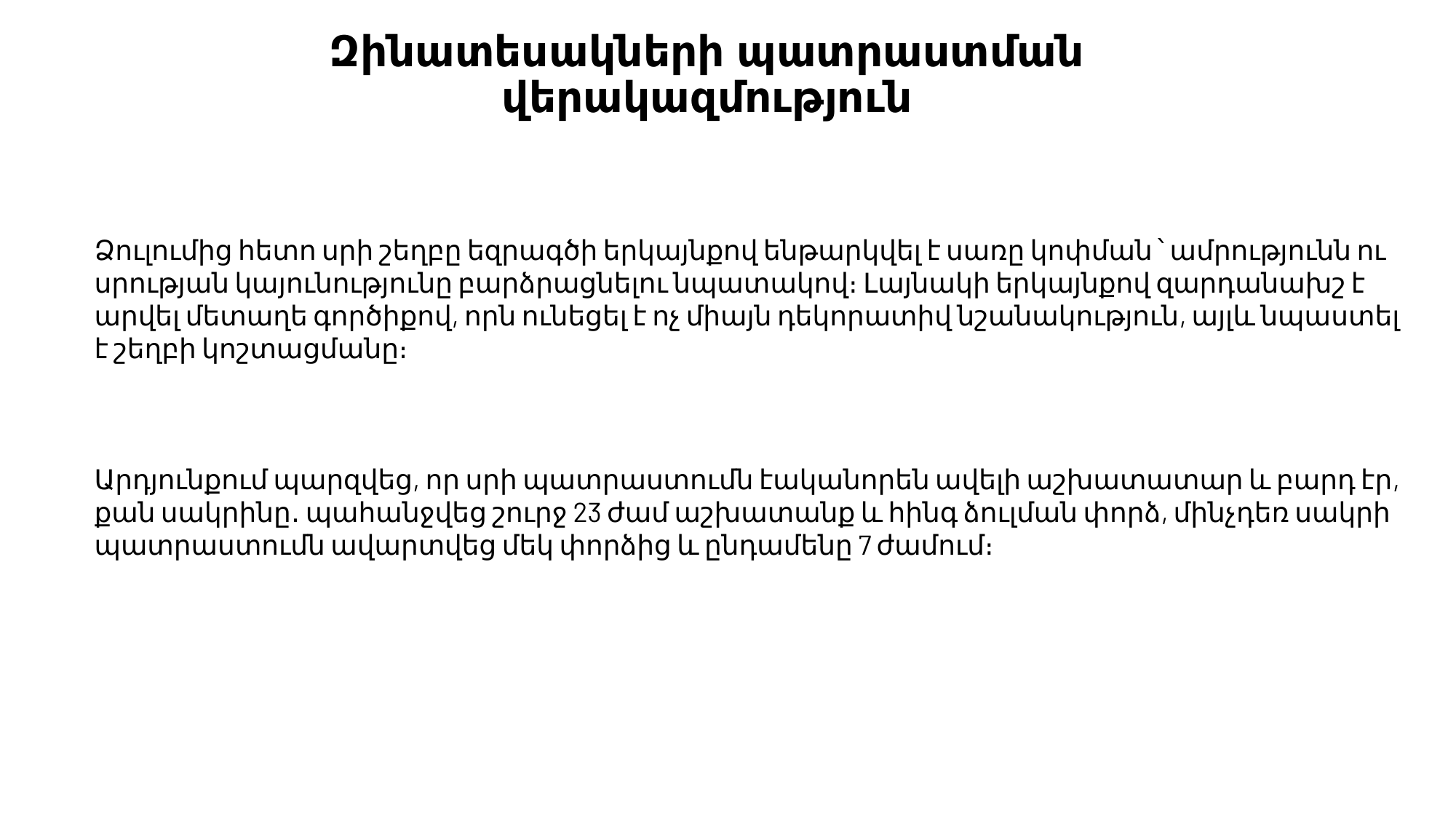

# Զինատեսակների պատրաստման վերակազմություն
Ձուլումից հետո սրի շեղբը եզրագծի երկայնքով ենթարկվել է սառը կոփման ՝ ամրությունն ու սրության կայունությունը բարձրացնելու նպատակով։ Լայնակի երկայնքով զարդանախշ է արվել մետաղե գործիքով, որն ունեցել է ոչ միայն դեկորատիվ նշանակություն, այլև նպաստել է շեղբի կոշտացմանը։

Արդյունքում պարզվեց, որ սրի պատրաստումն էականորեն ավելի աշխատատար և բարդ էր, քան սակրինը․ պահանջվեց շուրջ 23 ժամ աշխատանք և հինգ ձուլման փորձ, մինչդեռ սակրի պատրաստումն ավարտվեց մեկ փորձից և ընդամենը 7 ժամում։